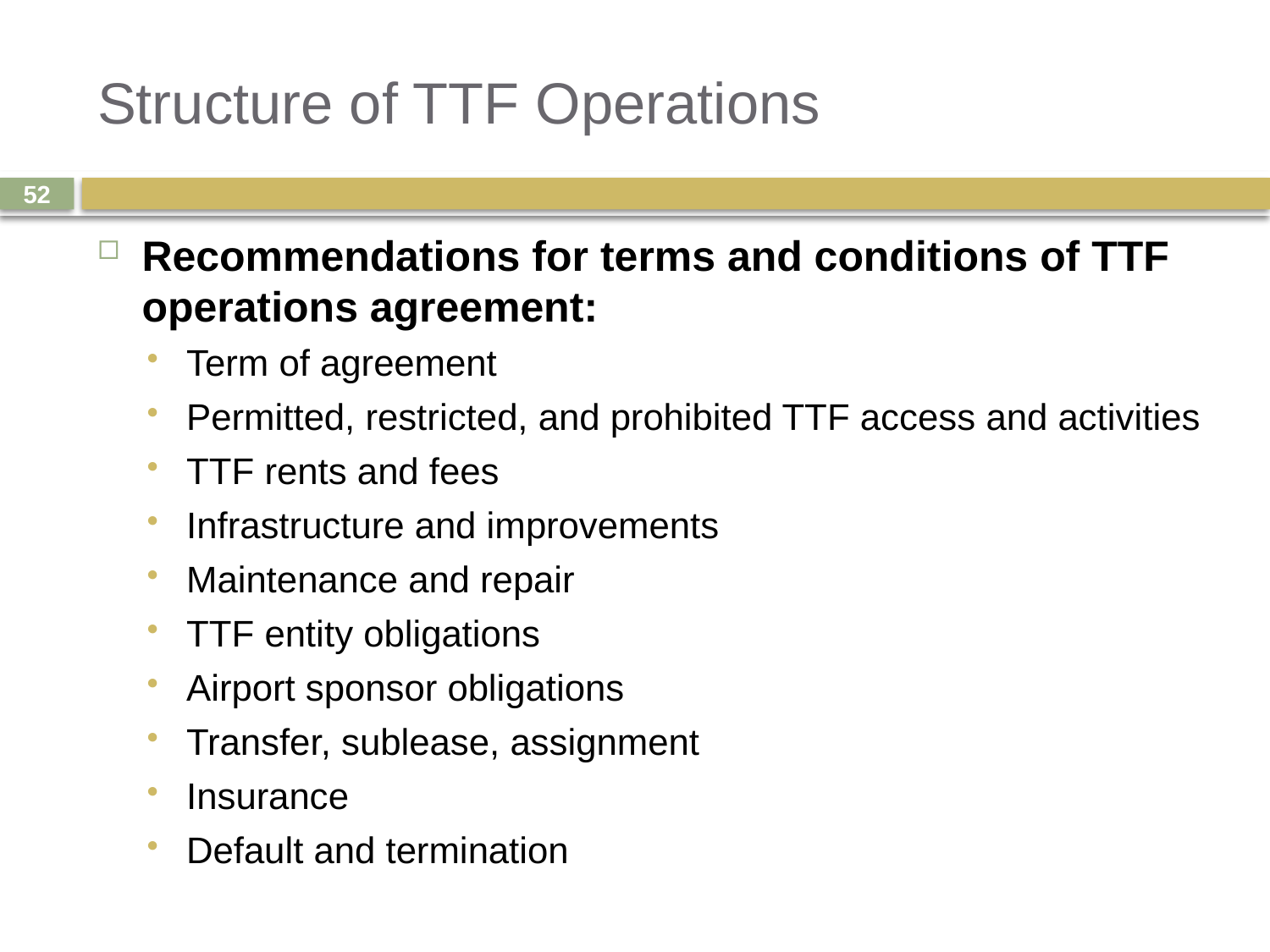

# Structure of TTF Operations
52
Recommendations for terms and conditions of TTF operations agreement:
Term of agreement
Permitted, restricted, and prohibited TTF access and activities
TTF rents and fees
Infrastructure and improvements
Maintenance and repair
TTF entity obligations
Airport sponsor obligations
Transfer, sublease, assignment
Insurance
Default and termination